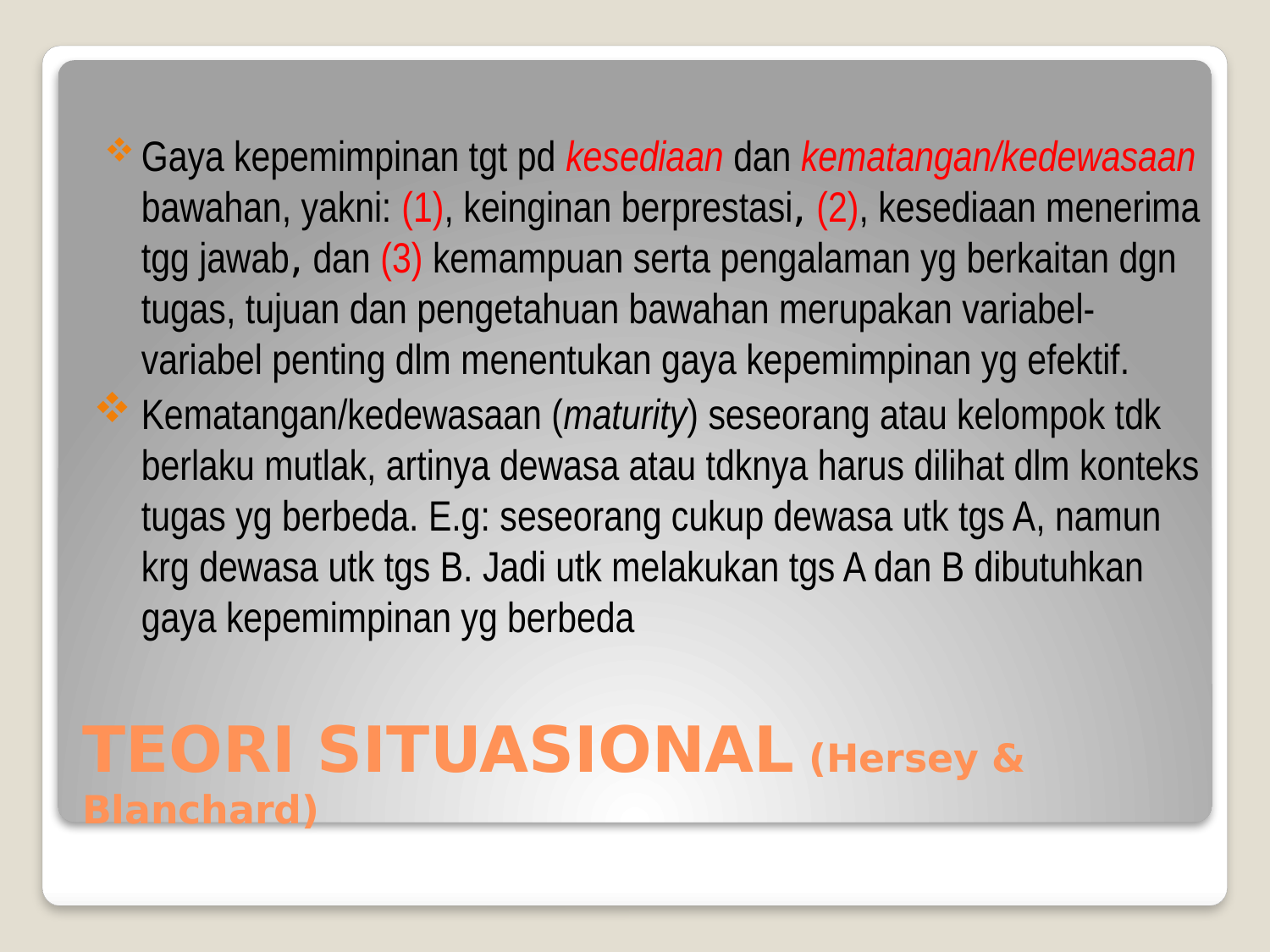

Gaya kepemimpinan tgt pd kesediaan dan kematangan/kedewasaan bawahan, yakni: (1), keinginan berprestasi, (2), kesediaan menerima tgg jawab, dan (3) kemampuan serta pengalaman yg berkaitan dgn tugas, tujuan dan pengetahuan bawahan merupakan variabel-variabel penting dlm menentukan gaya kepemimpinan yg efektif.
Kematangan/kedewasaan (maturity) seseorang atau kelompok tdk berlaku mutlak, artinya dewasa atau tdknya harus dilihat dlm konteks tugas yg berbeda. E.g: seseorang cukup dewasa utk tgs A, namun krg dewasa utk tgs B. Jadi utk melakukan tgs A dan B dibutuhkan gaya kepemimpinan yg berbeda

# TEORI SITUASIONAL (Hersey & Blanchard)